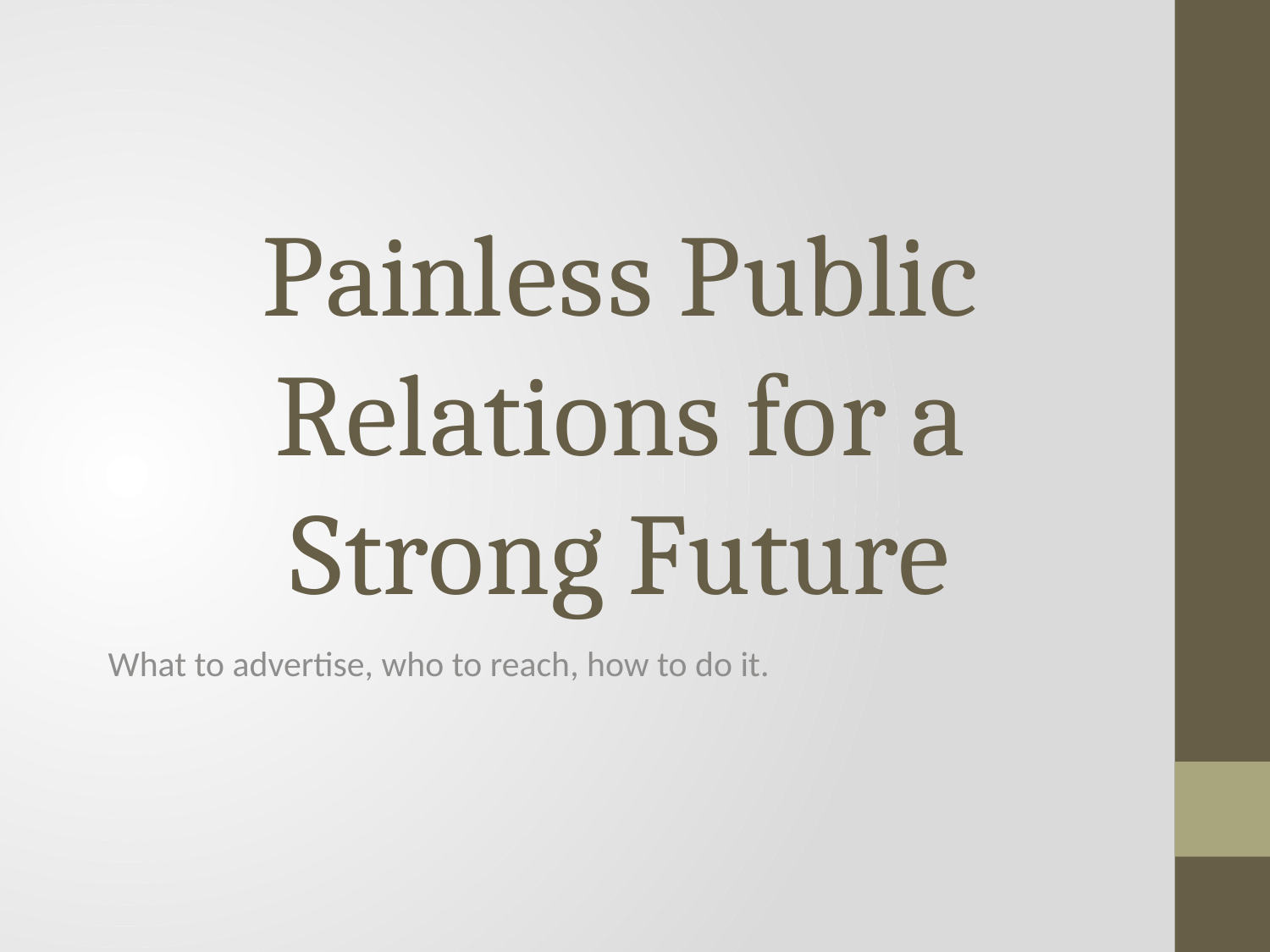

# Painless Public Relations for a Strong Future
What to advertise, who to reach, how to do it.